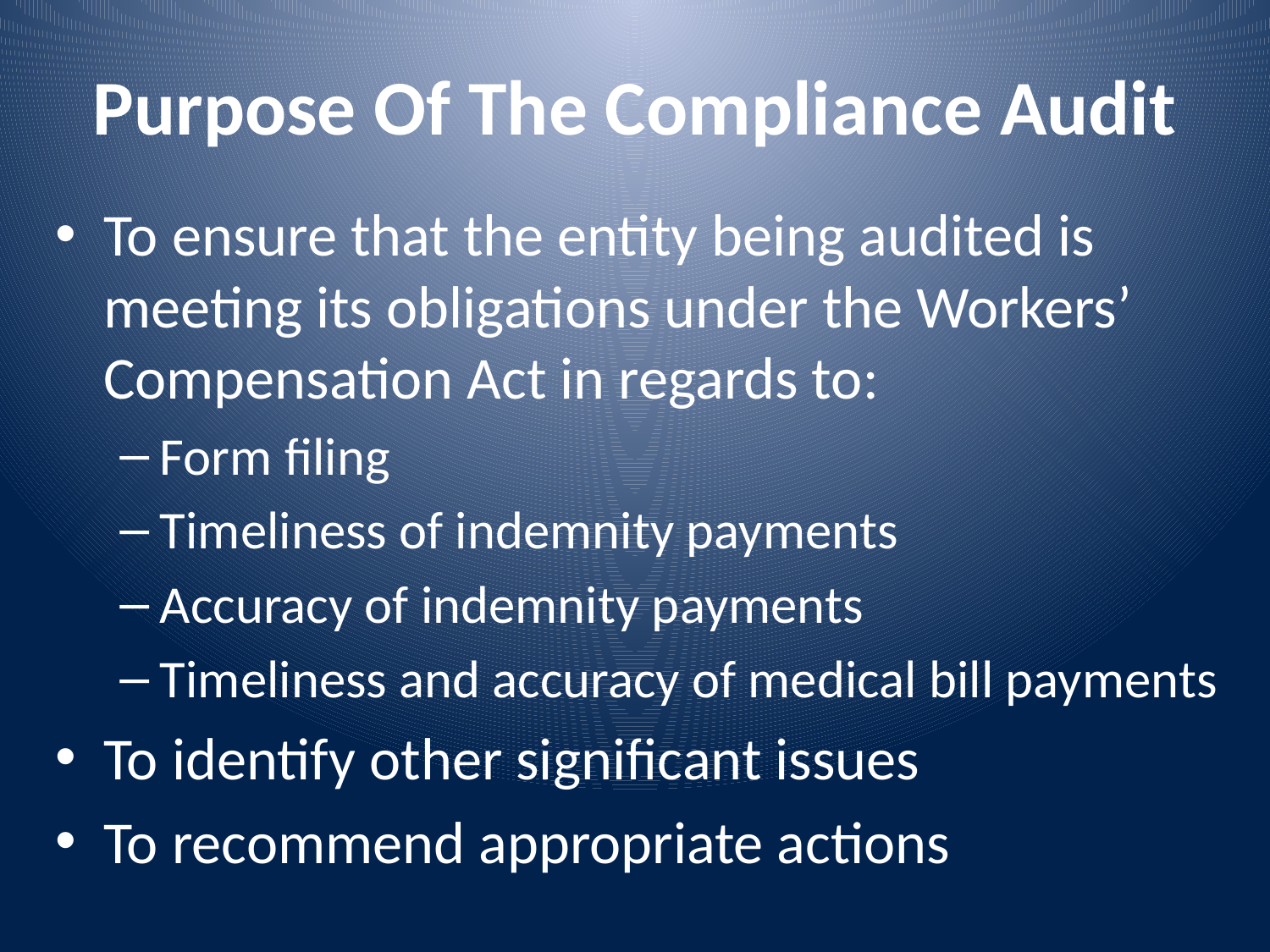

# Purpose Of The Compliance Audit
To ensure that the entity being audited is meeting its obligations under the Workers’ Compensation Act in regards to:
Form filing
Timeliness of indemnity payments
Accuracy of indemnity payments
Timeliness and accuracy of medical bill payments
To identify other significant issues
To recommend appropriate actions